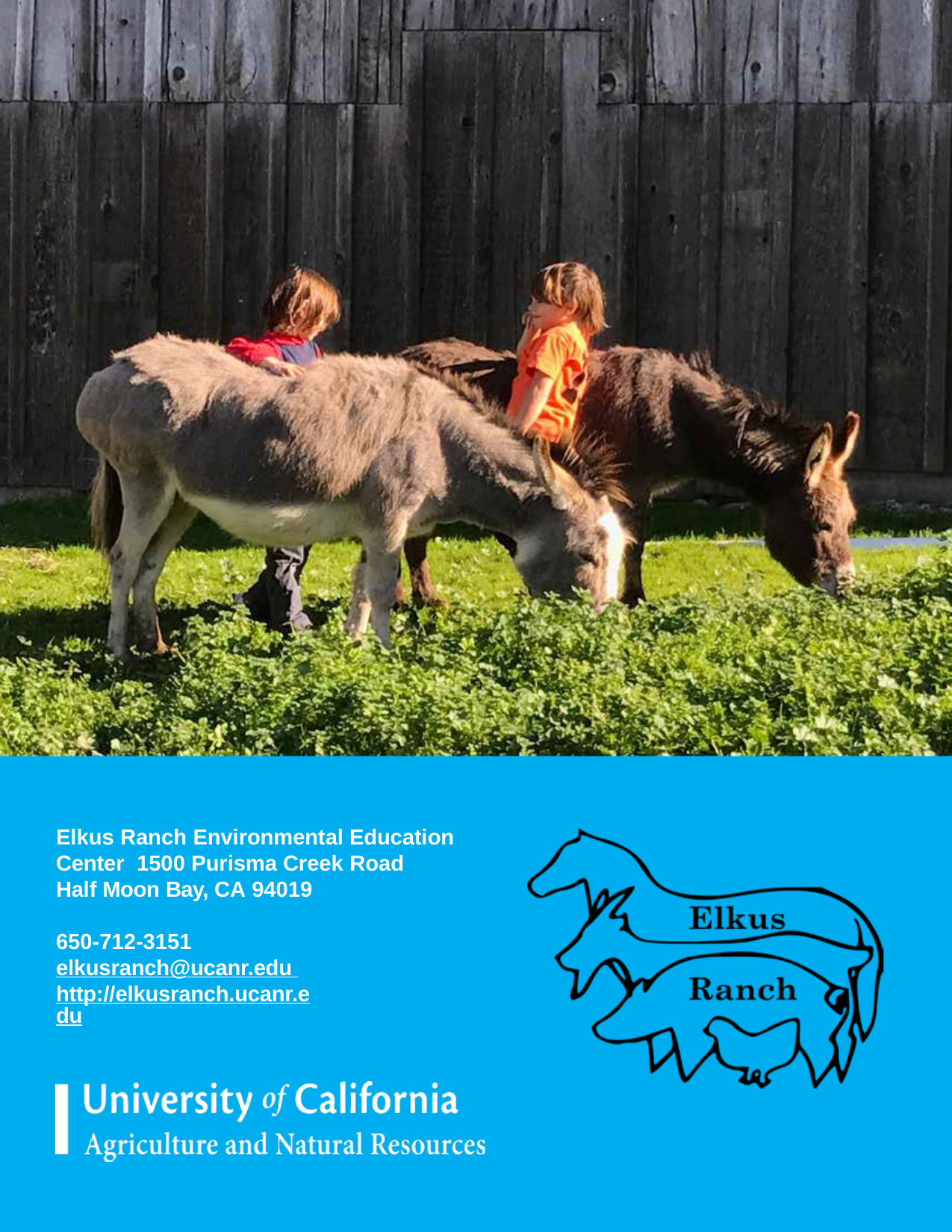

Elkus Ranch Environmental Education Center  1500 Purisma Creek Road
Half Moon Bay, CA 94019
650-712-3151
elkusranch@ucanr.edu  http://elkusranch.ucanr.edu